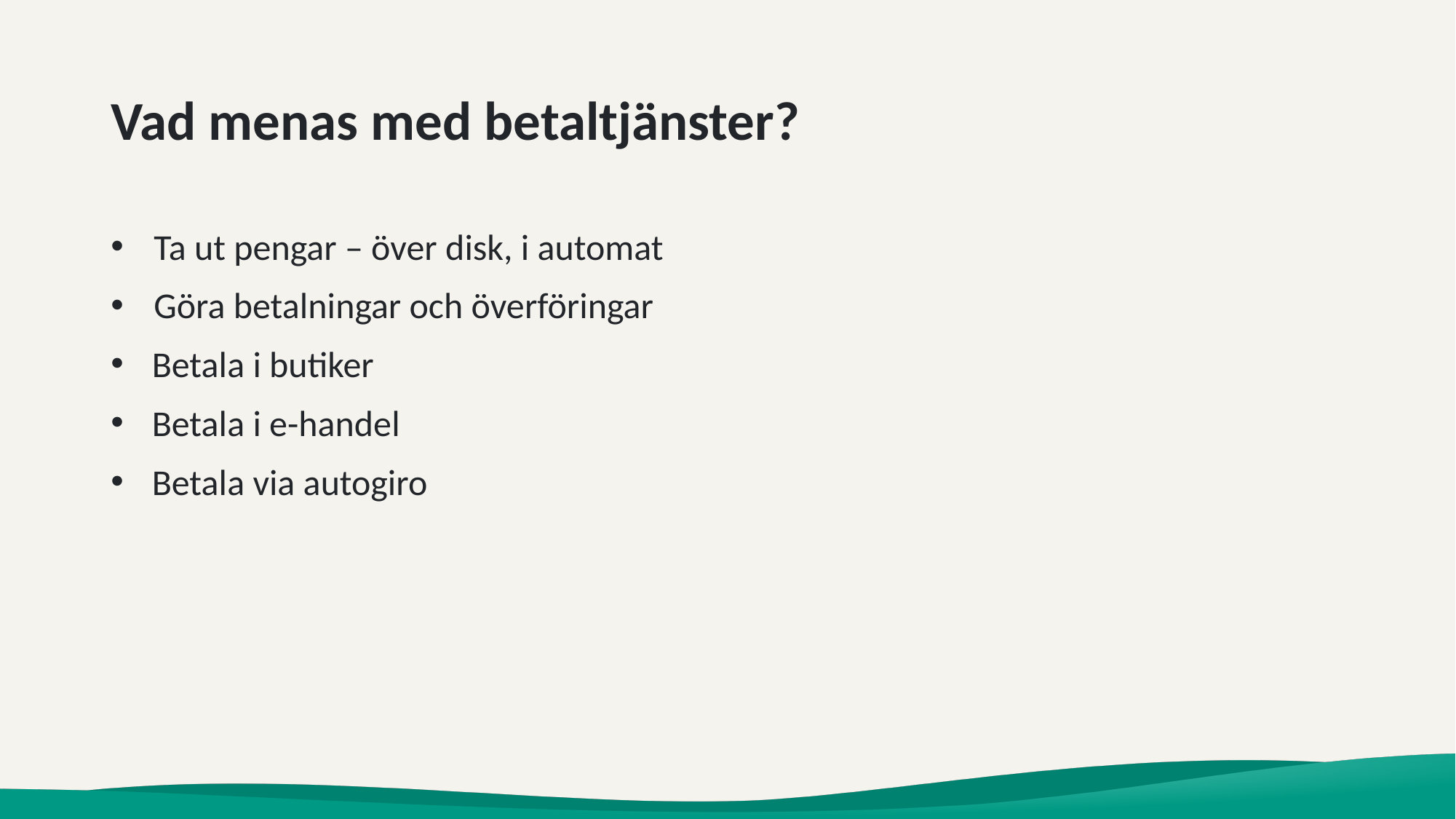

# Vad menas med betaltjänster?
Ta ut pengar – över disk, i automat
Göra betalningar och överföringar
Betala i butiker
Betala i e-handel
Betala via autogiro